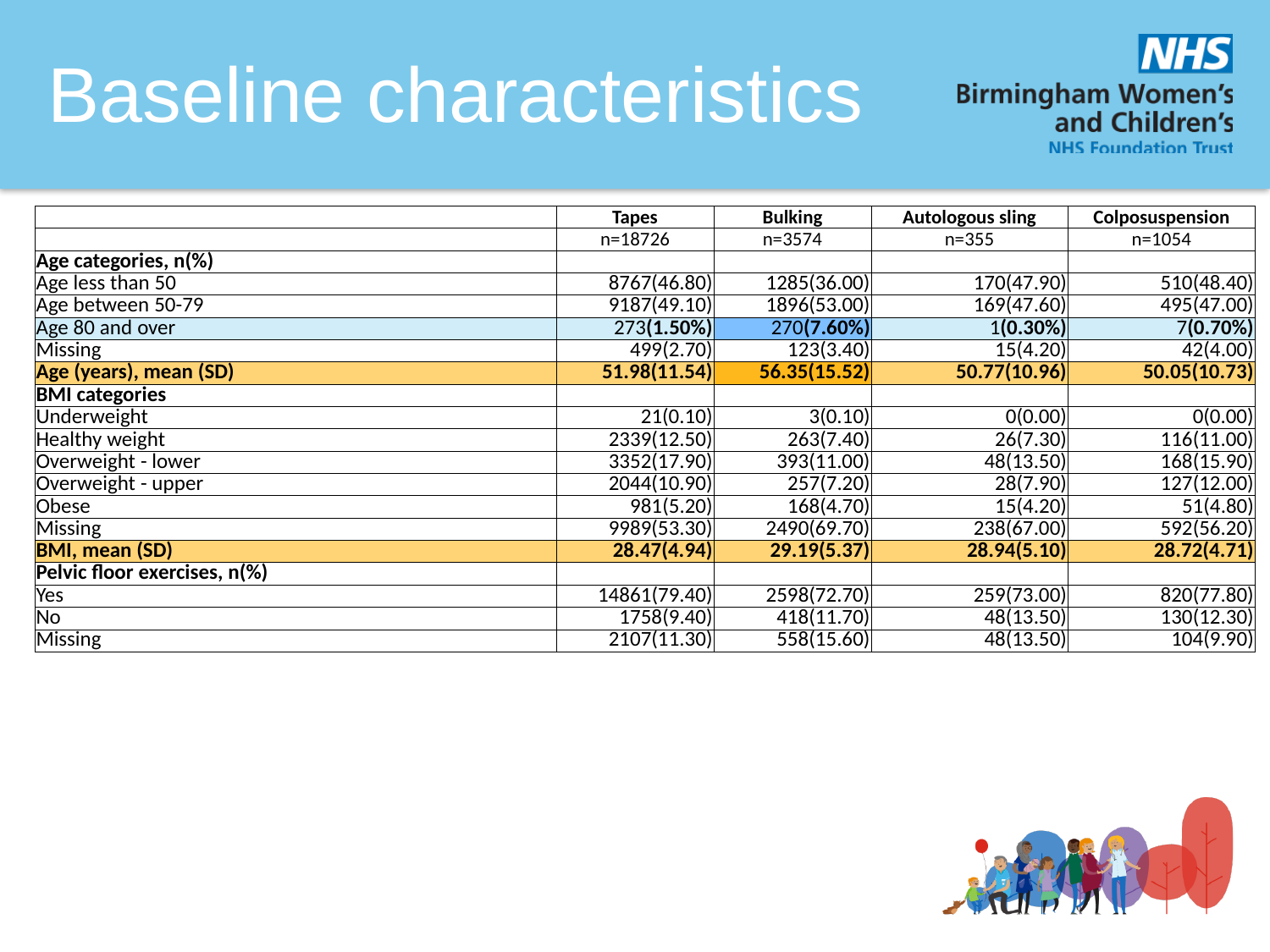

# Baseline characteristics
|  | Tapes | Bulking | Autologous sling | Colposuspension |
| --- | --- | --- | --- | --- |
|  | n=18726 | n=3574 | n=355 | n=1054 |
| Age categories, n(%) |  |  |  |  |
| Age less than 50 | 8767(46.80) | 1285(36.00) | 170(47.90) | 510(48.40) |
| Age between 50-79 | 9187(49.10) | 1896(53.00) | 169(47.60) | 495(47.00) |
| Age 80 and over | 273(1.50%) | 270(7.60%) | 1(0.30%) | 7(0.70%) |
| Missing | 499(2.70) | 123(3.40) | 15(4.20) | 42(4.00) |
| Age (years), mean (SD) | 51.98(11.54) | 56.35(15.52) | 50.77(10.96) | 50.05(10.73) |
| BMI categories |  |  |  |  |
| Underweight | 21(0.10) | 3(0.10) | 0(0.00) | 0(0.00) |
| Healthy weight | 2339(12.50) | 263(7.40) | 26(7.30) | 116(11.00) |
| Overweight - lower | 3352(17.90) | 393(11.00) | 48(13.50) | 168(15.90) |
| Overweight - upper | 2044(10.90) | 257(7.20) | 28(7.90) | 127(12.00) |
| Obese | 981(5.20) | 168(4.70) | 15(4.20) | 51(4.80) |
| Missing | 9989(53.30) | 2490(69.70) | 238(67.00) | 592(56.20) |
| BMI, mean (SD) | 28.47(4.94) | 29.19(5.37) | 28.94(5.10) | 28.72(4.71) |
| Pelvic floor exercises, n(%) |  |  |  |  |
| Yes | 14861(79.40) | 2598(72.70) | 259(73.00) | 820(77.80) |
| No | 1758(9.40) | 418(11.70) | 48(13.50) | 130(12.30) |
| Missing | 2107(11.30) | 558(15.60) | 48(13.50) | 104(9.90) |